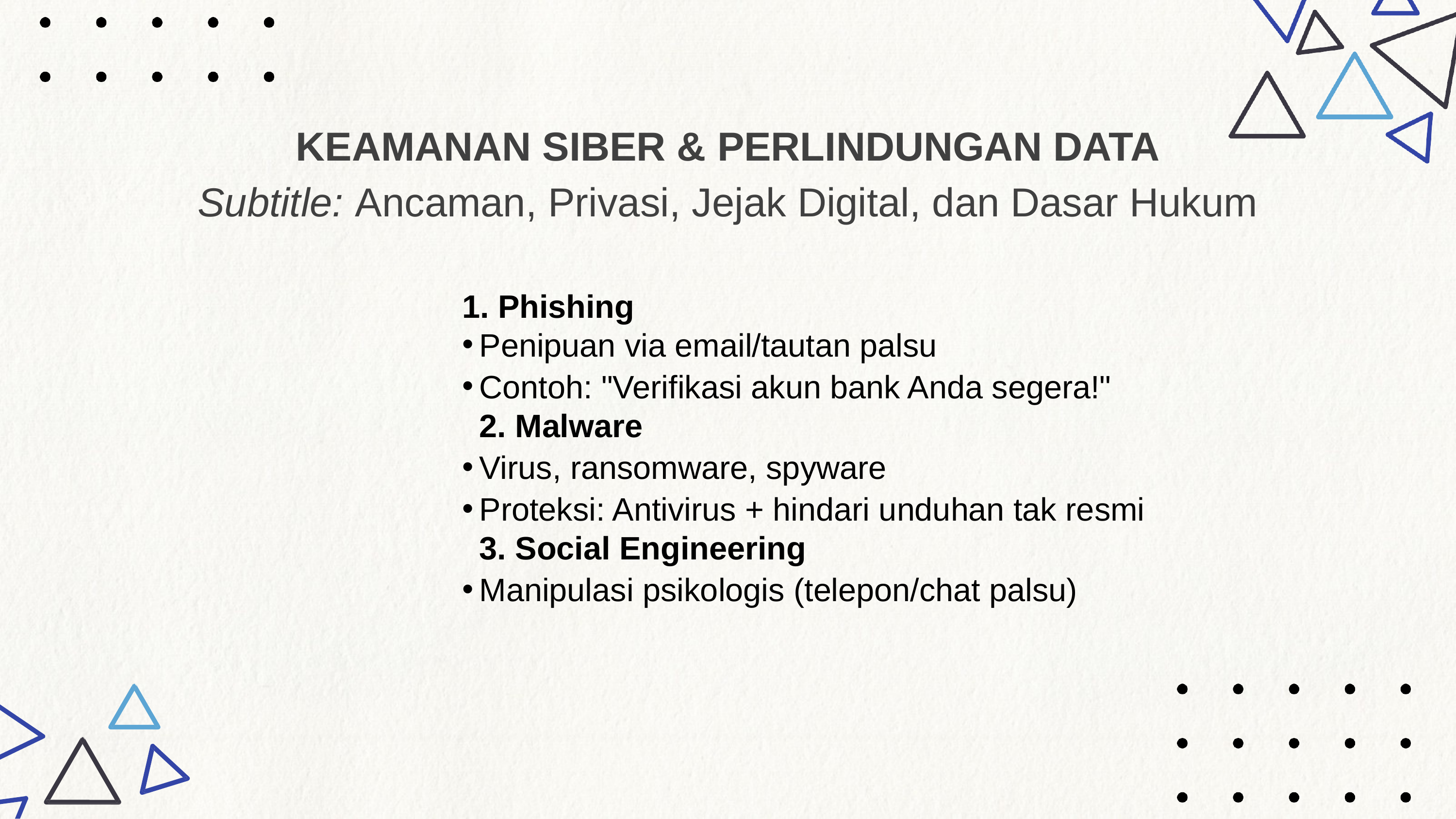

# KEAMANAN SIBER & PERLINDUNGAN DATA Subtitle: Ancaman, Privasi, Jejak Digital, dan Dasar Hukum
1. Phishing
Penipuan via email/tautan palsu
Contoh: "Verifikasi akun bank Anda segera!"
2. Malware
Virus, ransomware, spyware
Proteksi: Antivirus + hindari unduhan tak resmi
3. Social Engineering
Manipulasi psikologis (telepon/chat palsu)